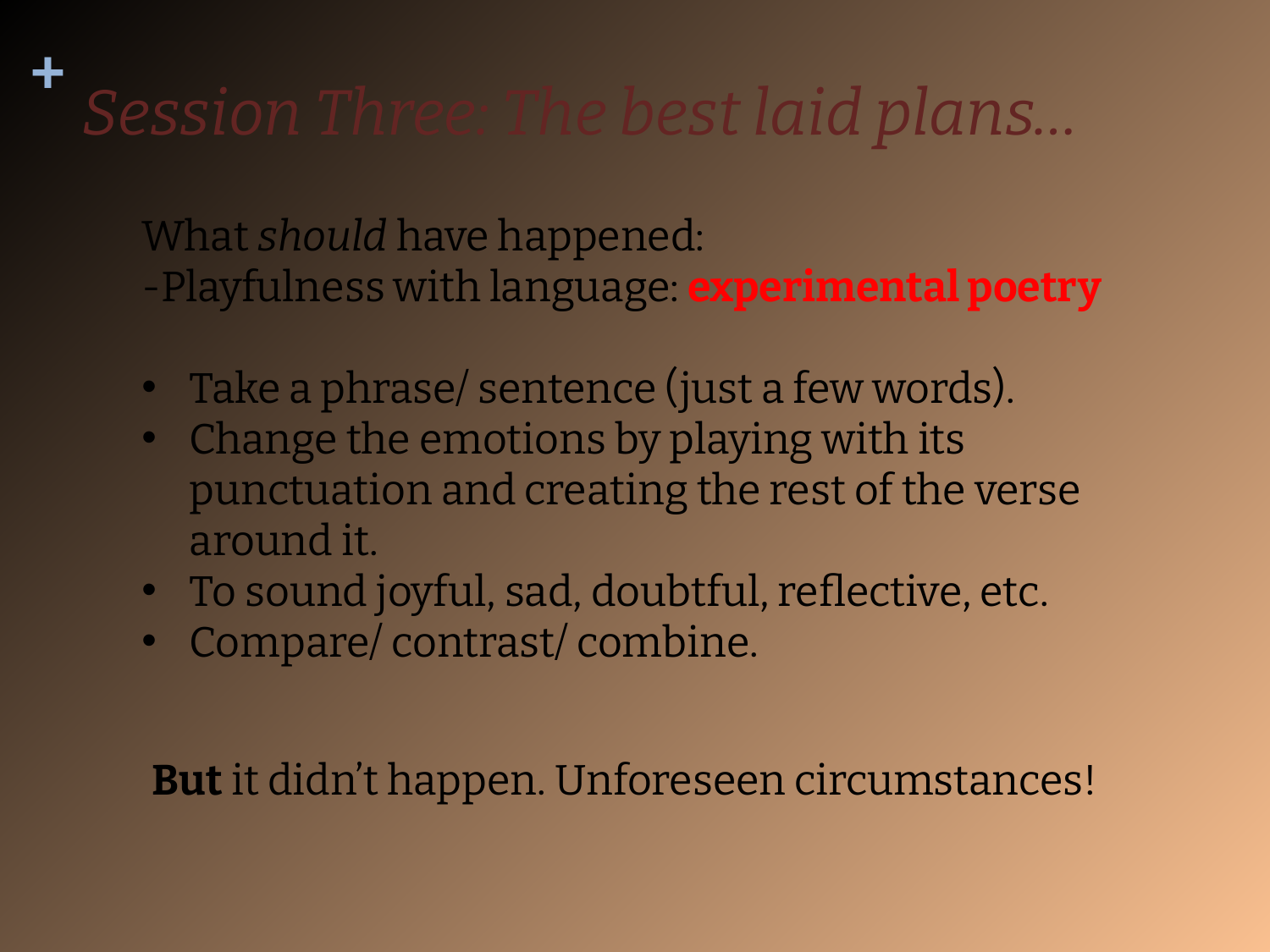

# Session Three: The best laid plans…

What should have happened:
-Playfulness with language: experimental poetry

Take a phrase/ sentence (just a few words).
Change the emotions by playing with its punctuation and creating the rest of the verse around it.
To sound joyful, sad, doubtful, reflective, etc.
Compare/ contrast/ combine.

But it didn’t happen. Unforeseen circumstances!